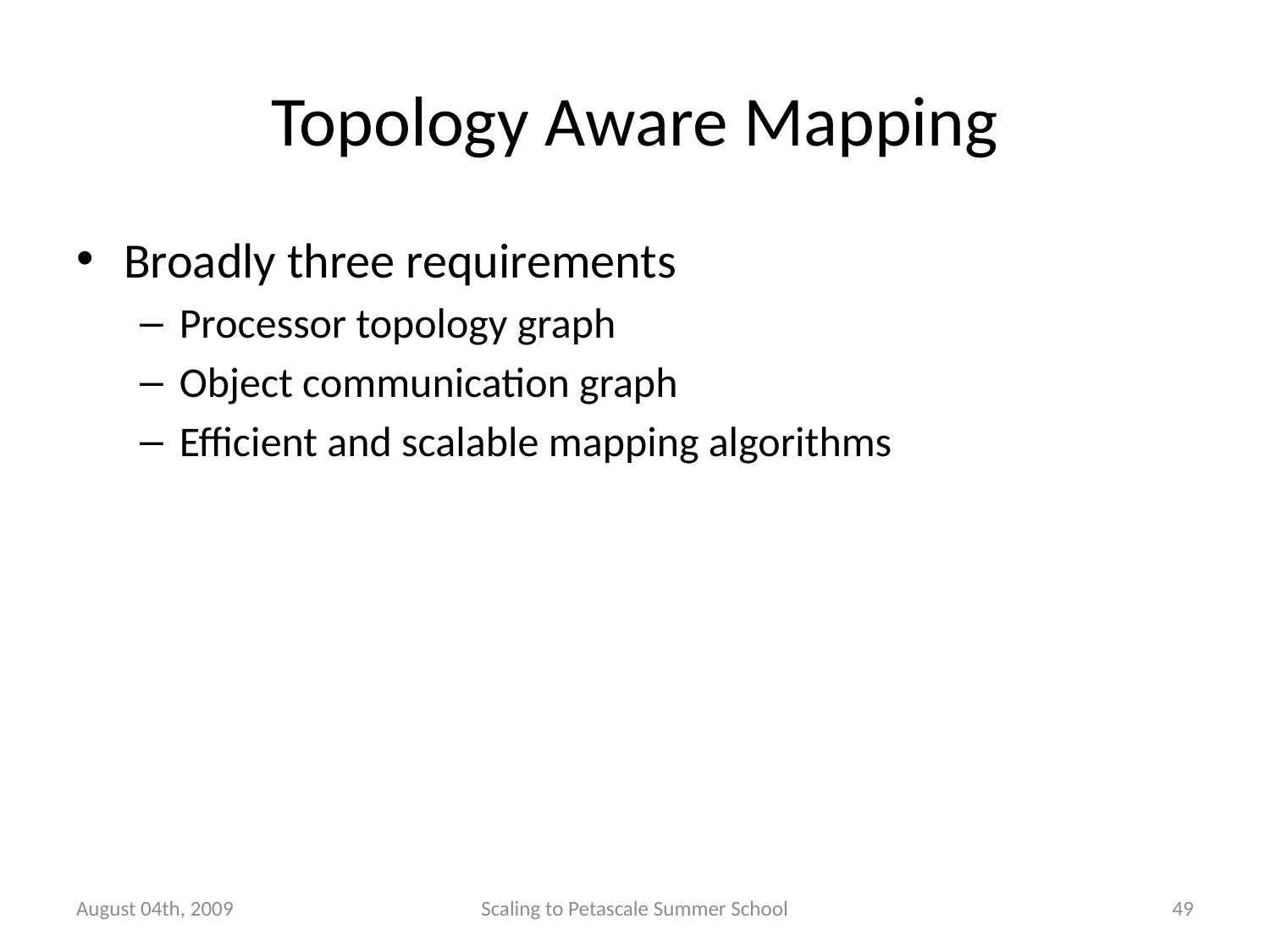

# Topology Aware Mapping
Broadly three requirements
Processor topology graph
Object communication graph
Efficient and scalable mapping algorithms

August 04th, 2009
Scaling to Petascale Summer School
49